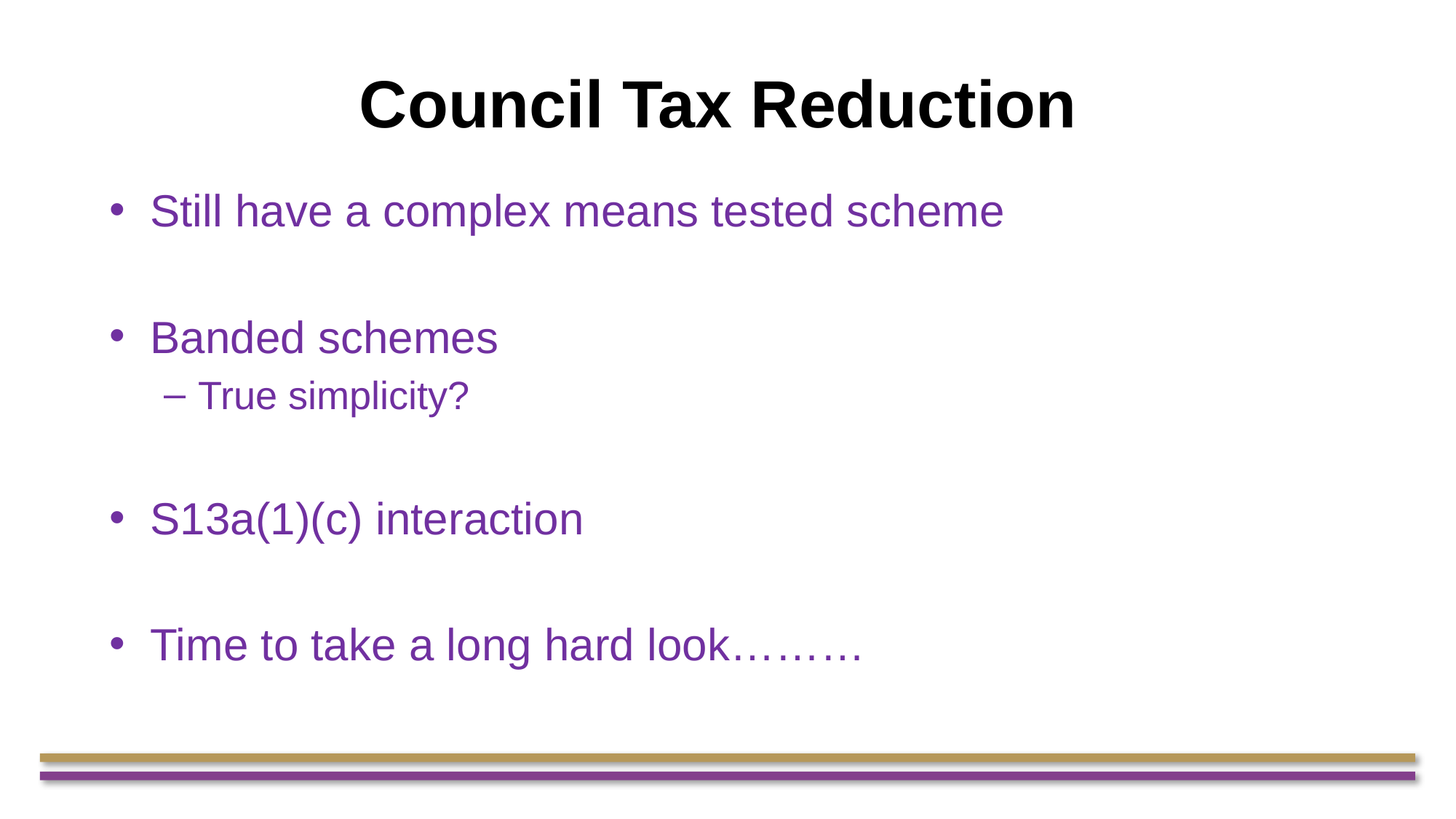

# Council Tax Reduction
Still have a complex means tested scheme

Banded schemes
True simplicity?

S13a(1)(c) interaction

Time to take a long hard look………